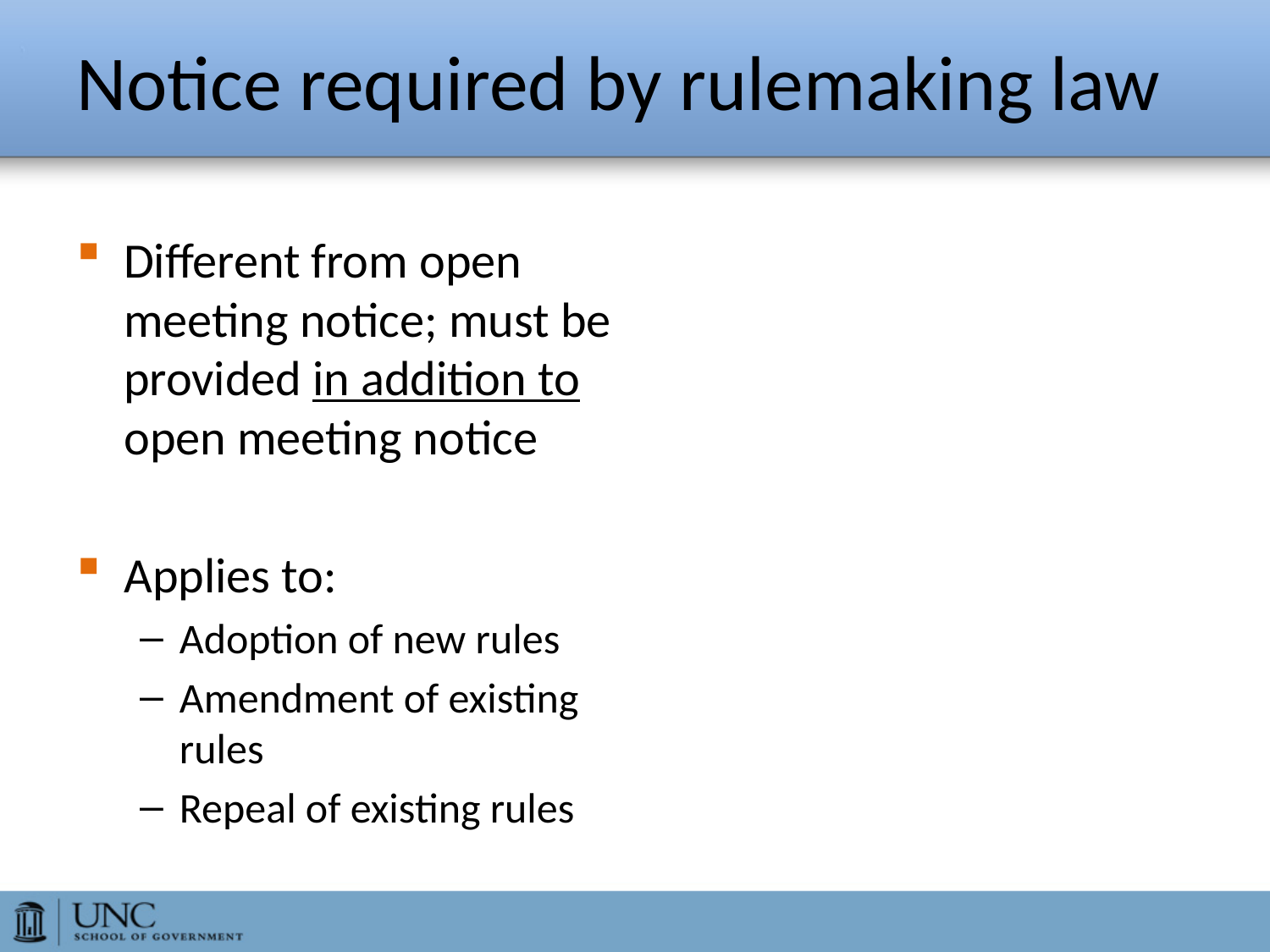

# Notice required by rulemaking law
Different from open meeting notice; must be provided in addition to open meeting notice

Applies to:
Adoption of new rules
Amendment of existing rules
Repeal of existing rules